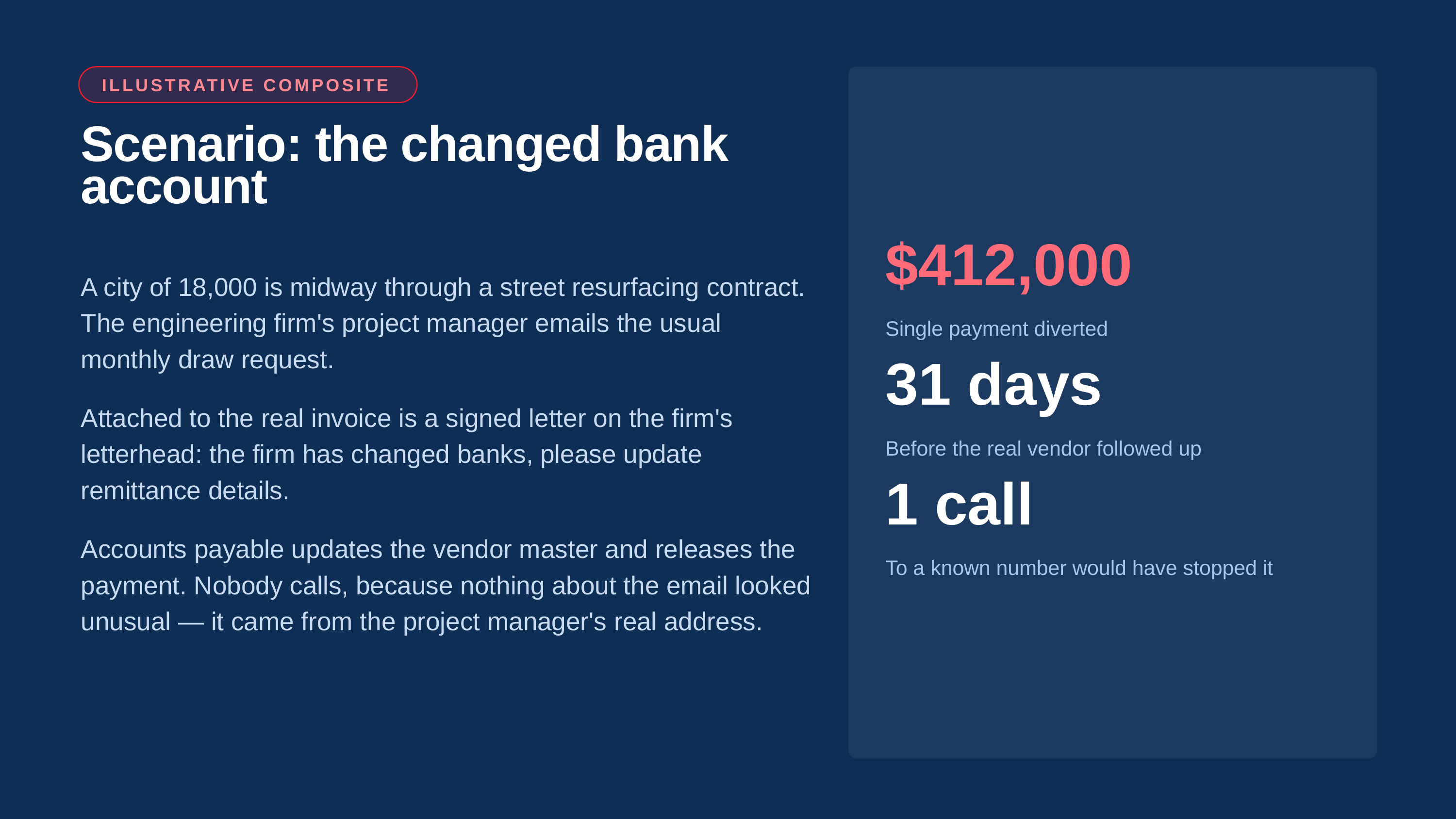

ILLUSTRATIVE COMPOSITE
Scenario: the changed bank account
$412,000
A city of 18,000 is midway through a street resurfacing contract. The engineering firm's project manager emails the usual monthly draw request.
Single payment diverted
31 days
Attached to the real invoice is a signed letter on the firm's letterhead: the firm has changed banks, please update remittance details.
Before the real vendor followed up
1 call
Accounts payable updates the vendor master and releases the payment. Nobody calls, because nothing about the email looked unusual — it came from the project manager's real address.
To a known number would have stopped it